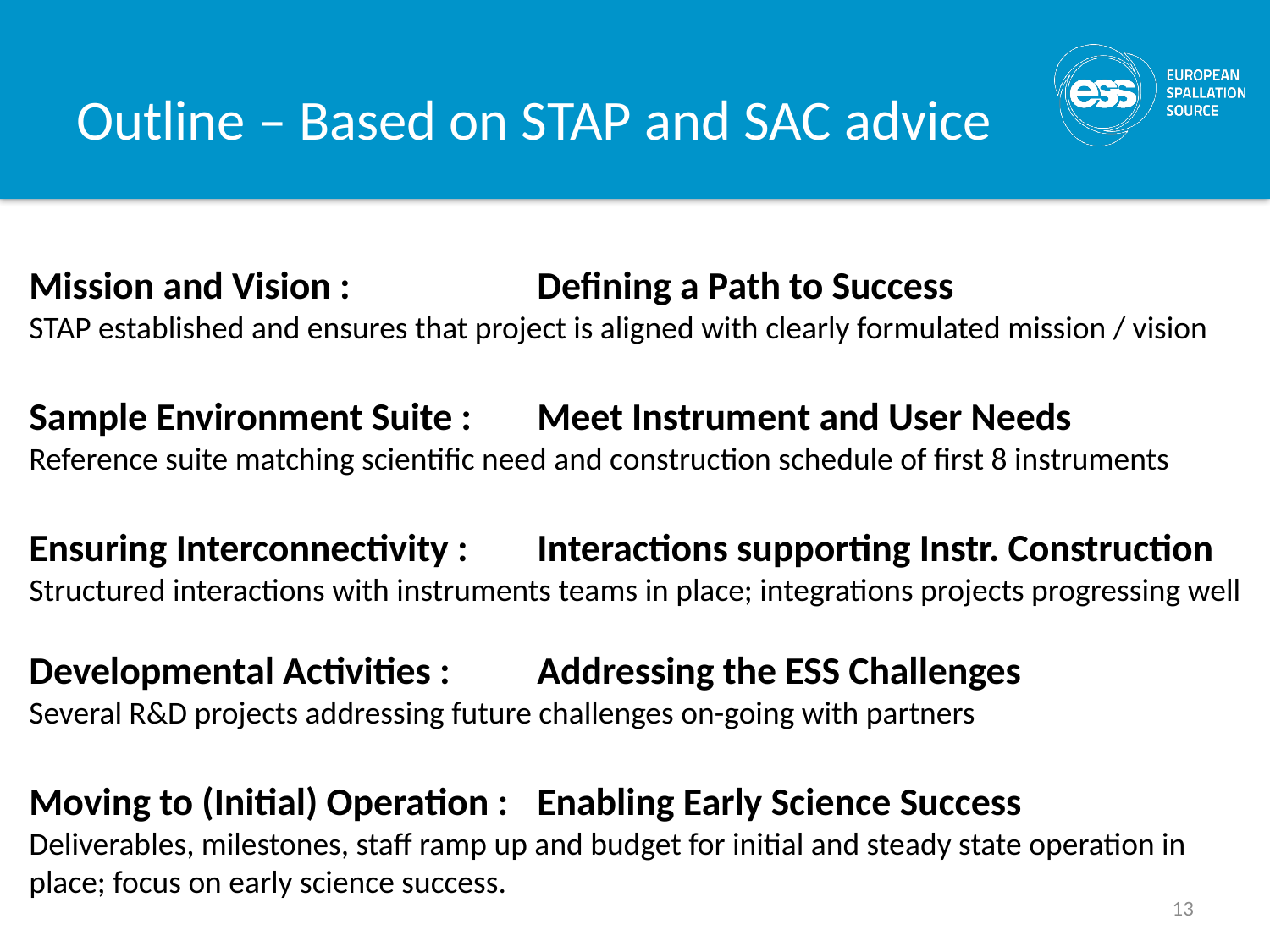

# Outline – Based on STAP and SAC advice
Mission and Vision : 		Defining a Path to Success
STAP established and ensures that project is aligned with clearly formulated mission / vision

Sample Environment Suite : 	Meet Instrument and User Needs
Reference suite matching scientific need and construction schedule of first 8 instruments

Ensuring Interconnectivity :	Interactions supporting Instr. Construction
Structured interactions with instruments teams in place; integrations projects progressing well

Developmental Activities :	Addressing the ESS Challenges
Several R&D projects addressing future challenges on-going with partners

Moving to (Initial) Operation :  	Enabling Early Science Success
Deliverables, milestones, staff ramp up and budget for initial and steady state operation in place; focus on early science success.
13